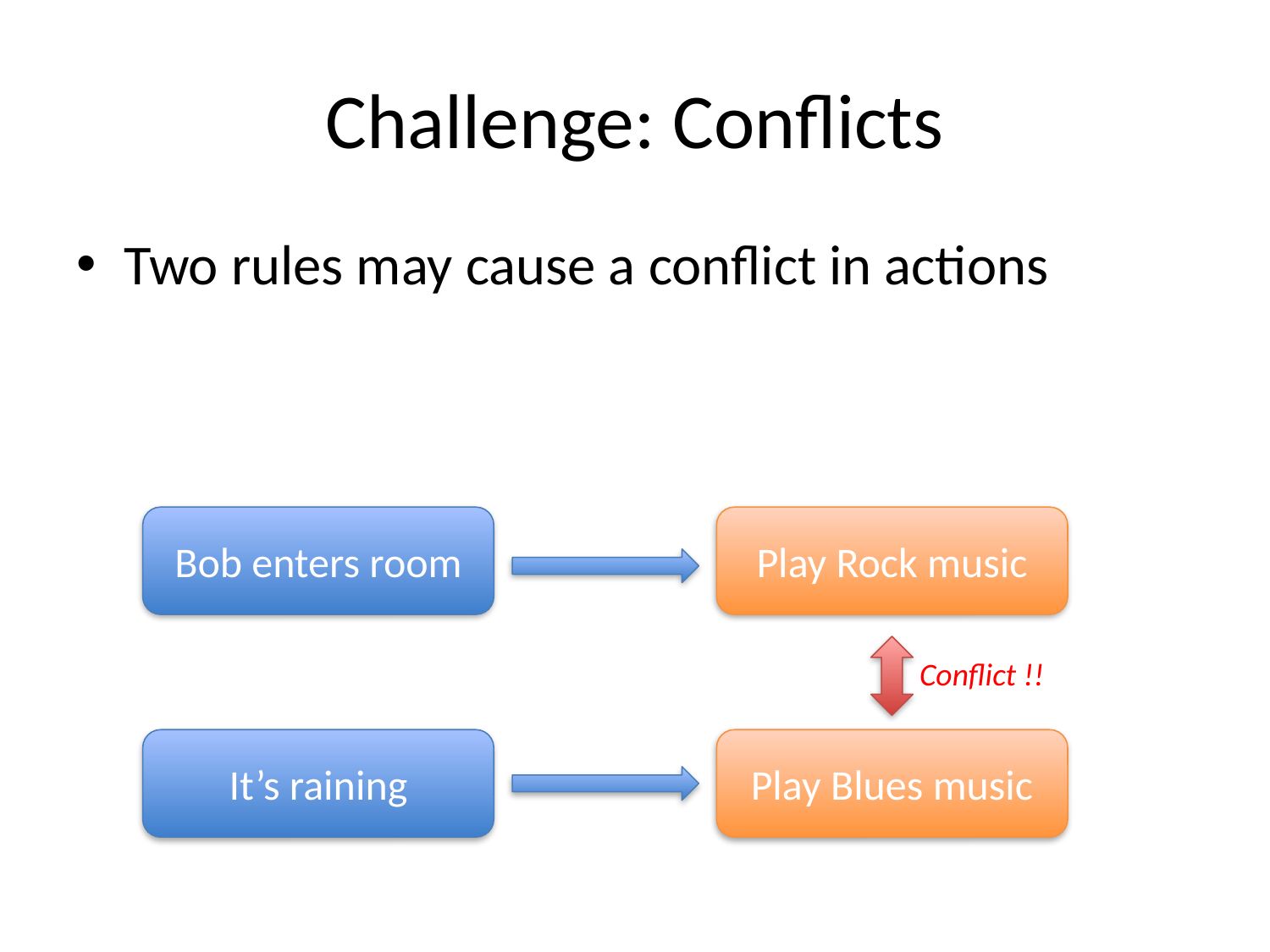

# Challenge: Conflicts
Two rules may cause a conflict in actions
Bob enters room
Play Rock music

Conflict !!
It’s raining
Play Blues music